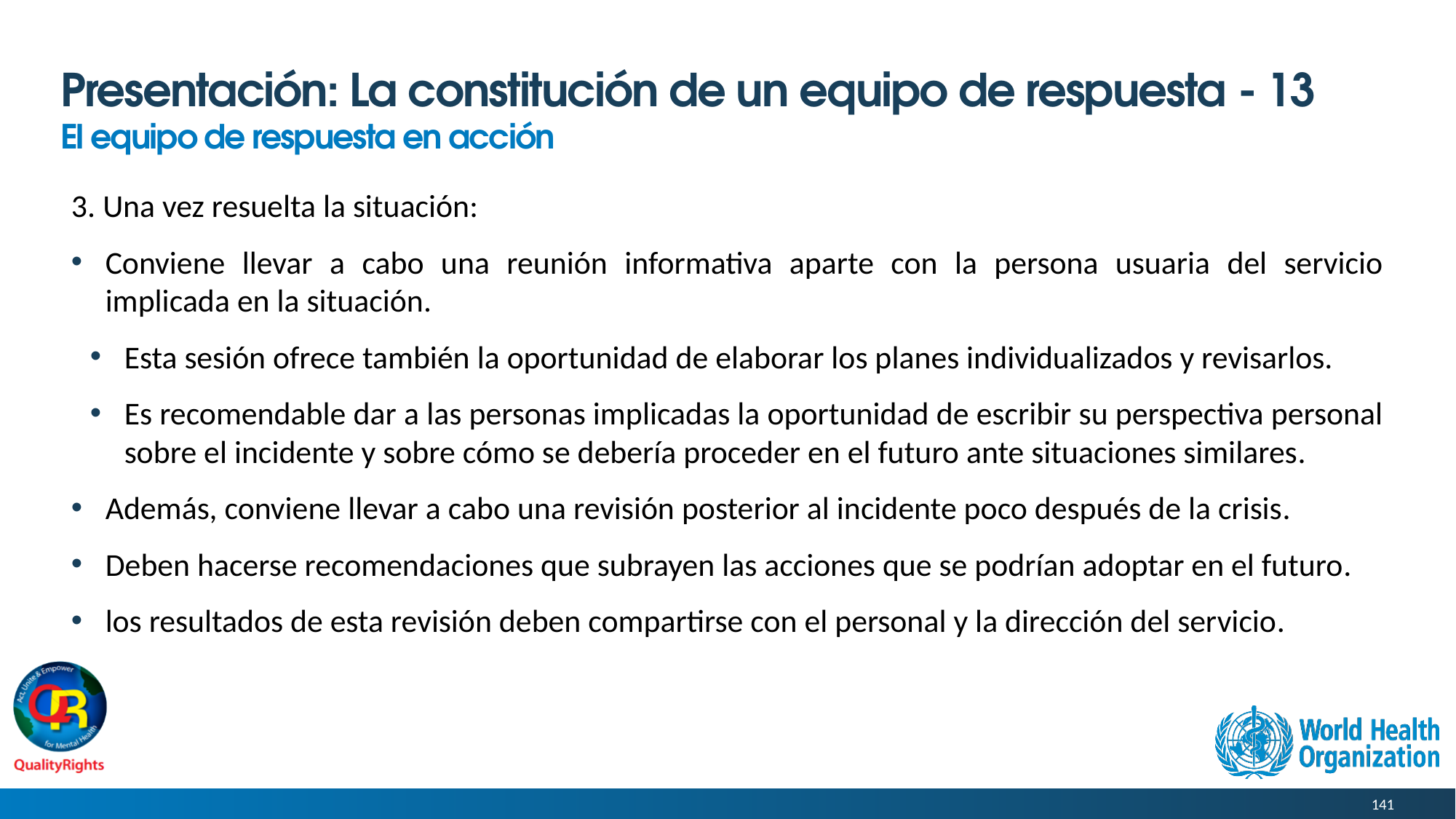

# Presentación: La constitución de un equipo de respuesta - 13
El equipo de respuesta en acción
3. Una vez resuelta la situación:
Conviene llevar a cabo una reunión informativa aparte con la persona usuaria del servicio implicada en la situación.
Esta sesión ofrece también la oportunidad de elaborar los planes individualizados y revisarlos.
Es recomendable dar a las personas implicadas la oportunidad de escribir su perspectiva personal sobre el incidente y sobre cómo se debería proceder en el futuro ante situaciones similares.
Además, conviene llevar a cabo una revisión posterior al incidente poco después de la crisis.
Deben hacerse recomendaciones que subrayen las acciones que se podrían adoptar en el futuro.
los resultados de esta revisión deben compartirse con el personal y la dirección del servicio.